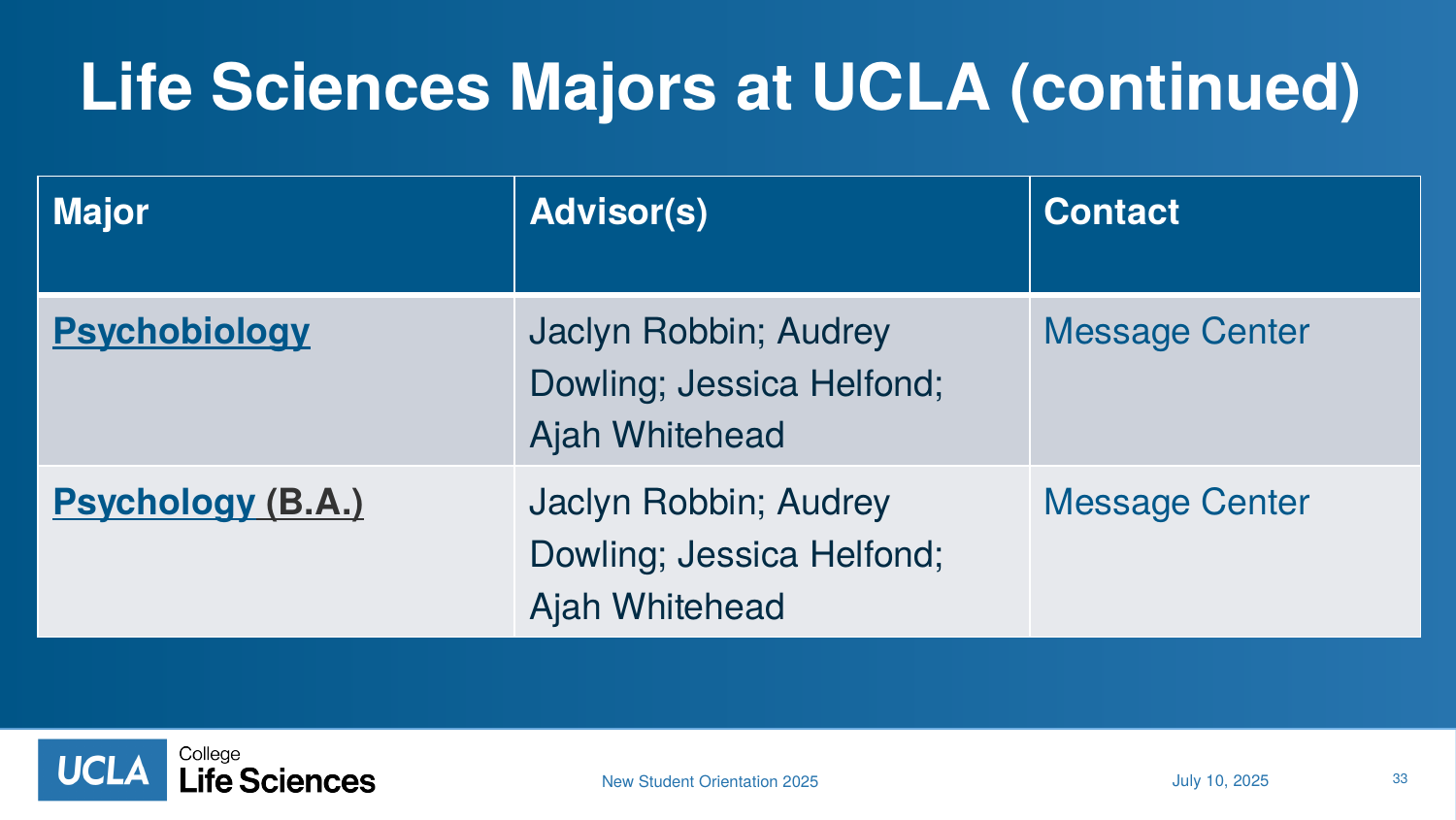

# Life Sciences Majors at UCLA (continued)
| Major | Advisor(s) | Contact |
| --- | --- | --- |
| Psychobiology | Jaclyn Robbin; Audrey Dowling; Jessica Helfond; Ajah Whitehead | Message Center |
| Psychology (B.A.) | Jaclyn Robbin; Audrey Dowling; Jessica Helfond; Ajah Whitehead | Message Center |
33
July 10, 2025